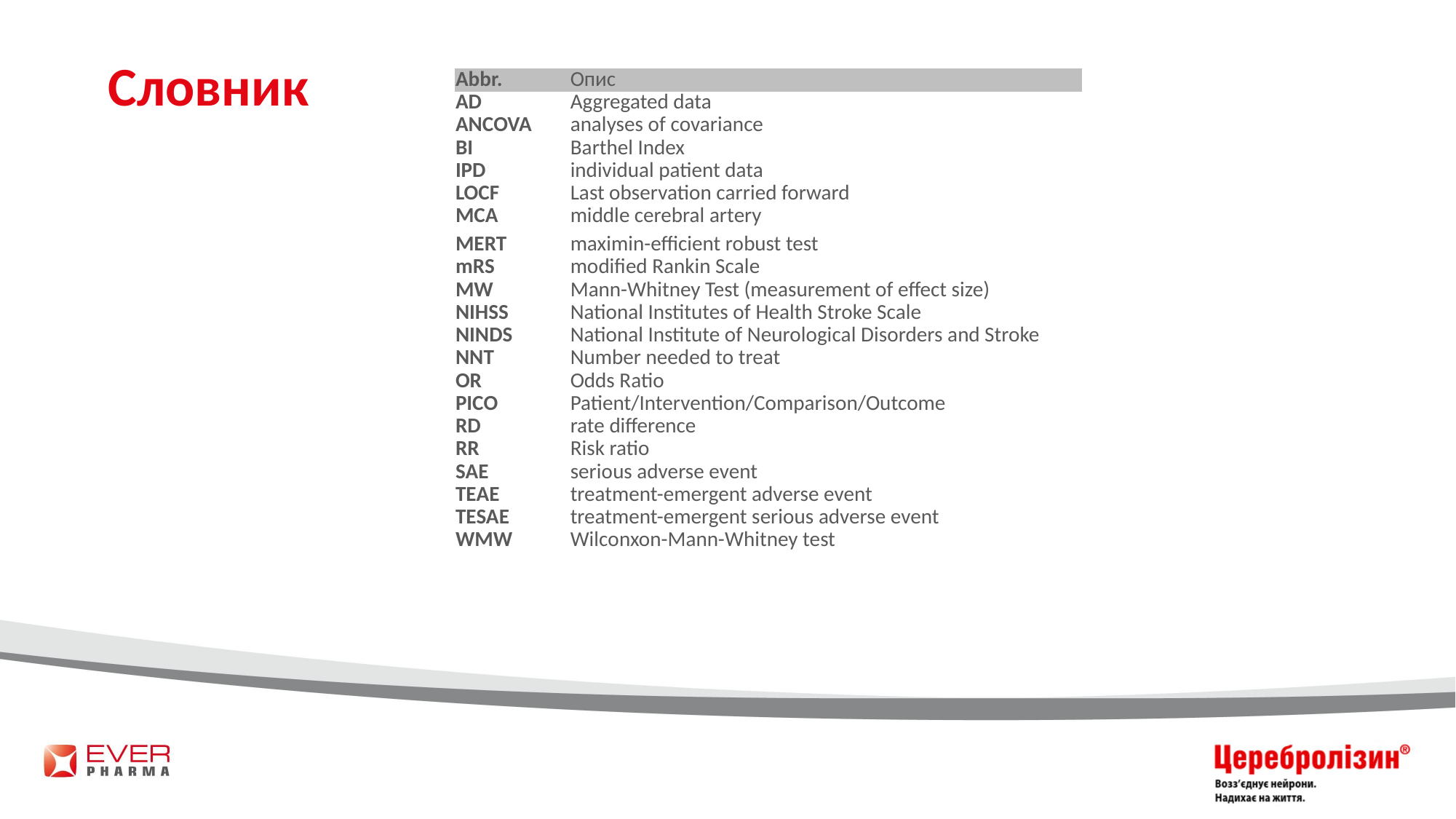

# Словник
| Abbr. | Опис |
| --- | --- |
| AD | Aggregated data |
| ANCOVA | analyses of covariance |
| BI | Barthel Index |
| IPD | individual patient data |
| LOCF | Last observation carried forward |
| MCA | middle cerebral artery |
| MERT | maximin-efficient robust test |
| mRS | modified Rankin Scale |
| MW | Mann-Whitney Test (measurement of effect size) |
| NIHSS | National Institutes of Health Stroke Scale |
| NINDS | National Institute of Neurological Disorders and Stroke |
| NNT | Number needed to treat |
| OR | Odds Ratio |
| PICO | Patient/Intervention/Comparison/Outcome |
| RD | rate difference |
| RR | Risk ratio |
| SAE | serious adverse event |
| TEAE | treatment-emergent adverse event |
| TESAE | treatment-emergent serious adverse event |
| WMW | Wilconxon-Mann-Whitney test |